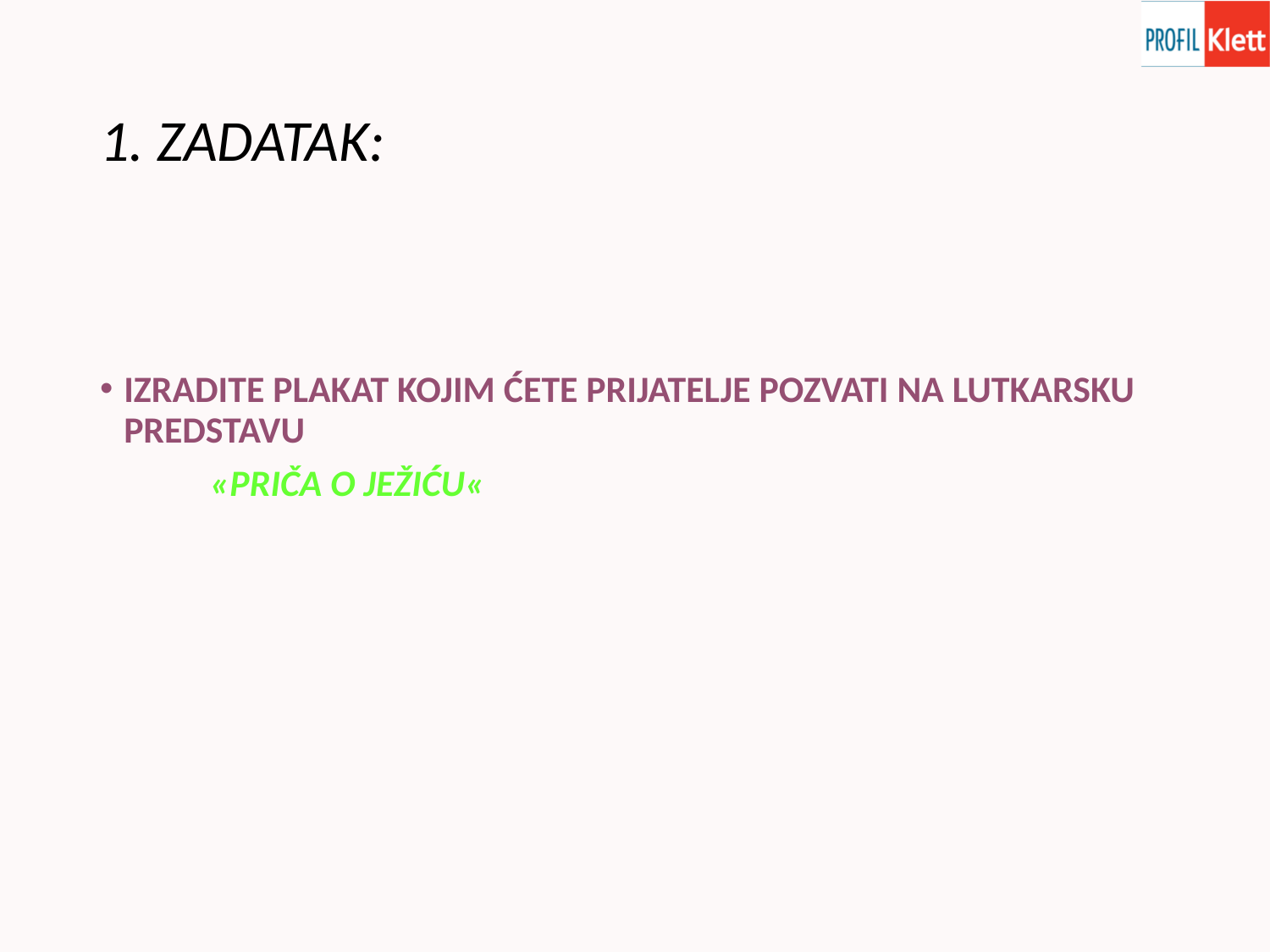

# 1. ZADATAK:

IZRADITE PLAKAT KOJIM ĆETE PRIJATELJE POZVATI NA LUTKARSKU PREDSTAVU
             «PRIČA O JEŽIĆU«